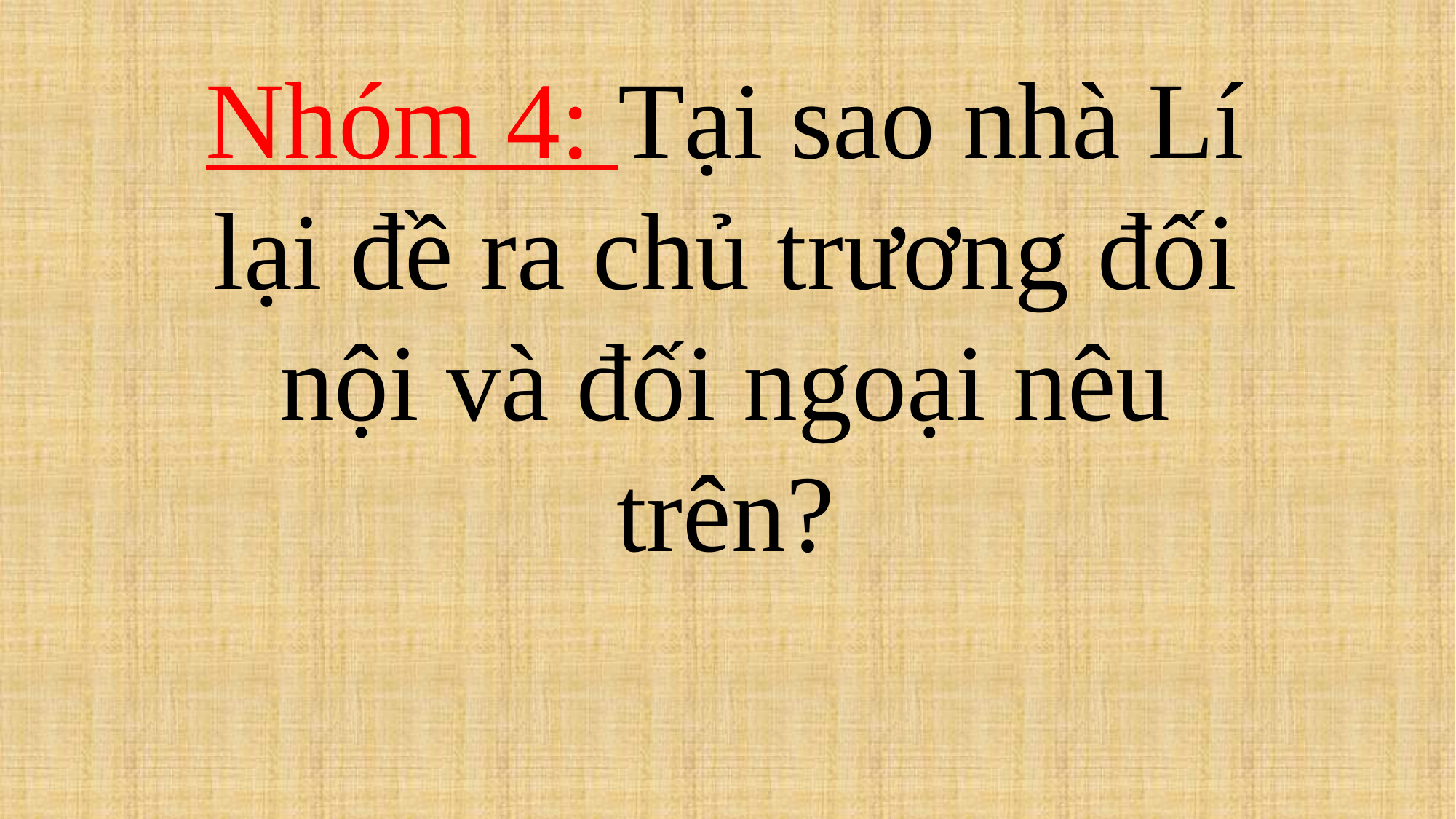

Nhóm 4: Tại sao nhà Lí lại đề ra chủ trương đối nội và đối ngoại nêu trên?